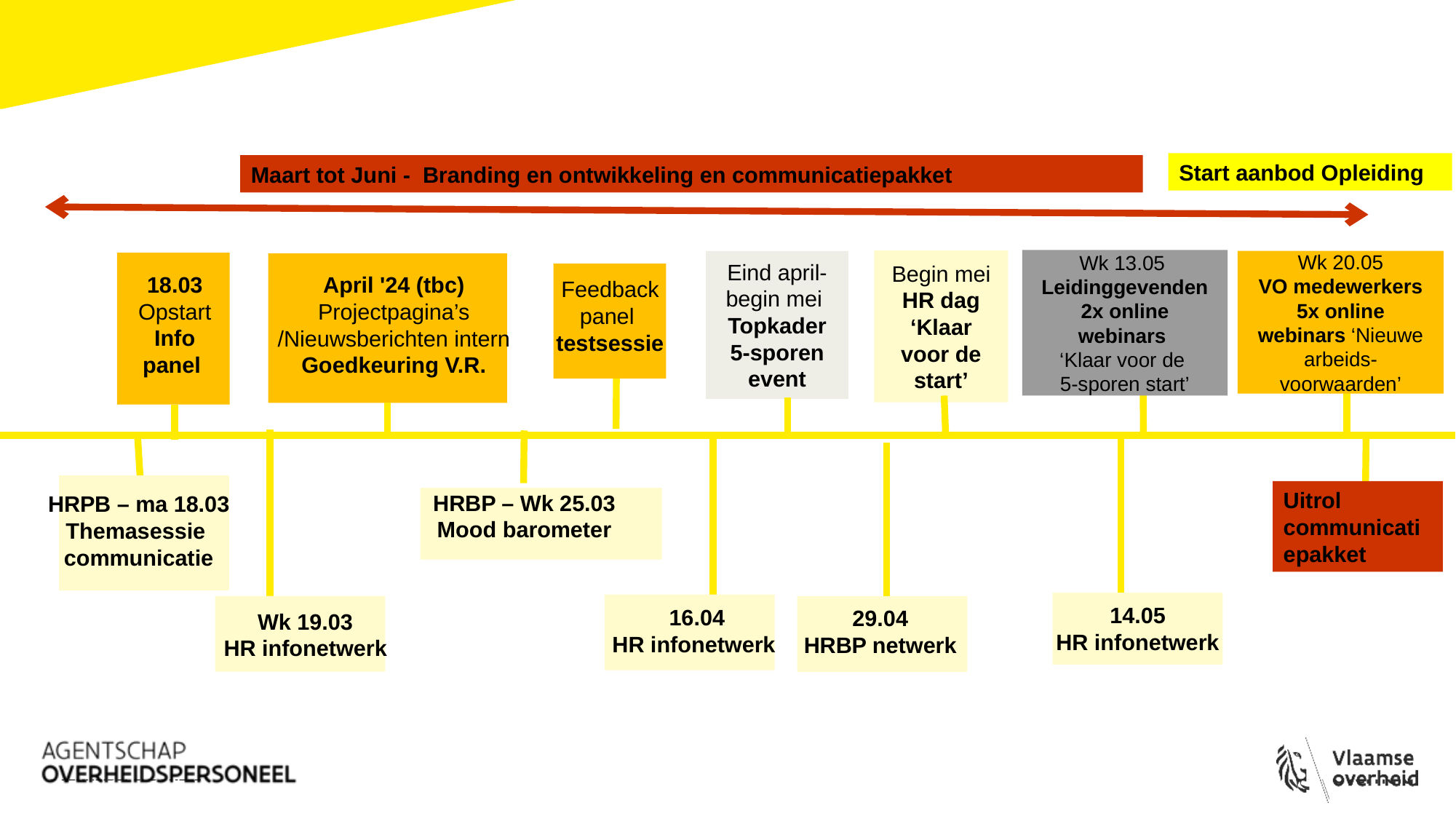

Start aanbod Opleiding
Maart tot Juni -  Branding en ontwikkeling en communicatiepakket

Wk 13.05
Leidinggevenden
2x online webinars
‘Klaar voor de
5-sporen start’

Begin mei
HR dag ‘Klaar voor de start’
Wk 20.05
VO medewerkers
5x online webinars ‘Nieuwe arbeids-voorwaarden’
Eind april-begin mei
Topkader
5-sporen event

18.03
Opstart
Info
panel

April '24 (tbc)
Projectpagina’s /Nieuwsberichten intern
Goedkeuring V.R.
Feedback
panel
testsessie

Uitrol communicatiepakket
HRPB – ma 18.03
Themasessie
communicatie
HRBP – Wk 25.03
Mood barometer

14.05
HR infonetwerk

29.04
HRBP netwerk
 16.04
HR infonetwerk
Wk 19.03
HR infonetwerk